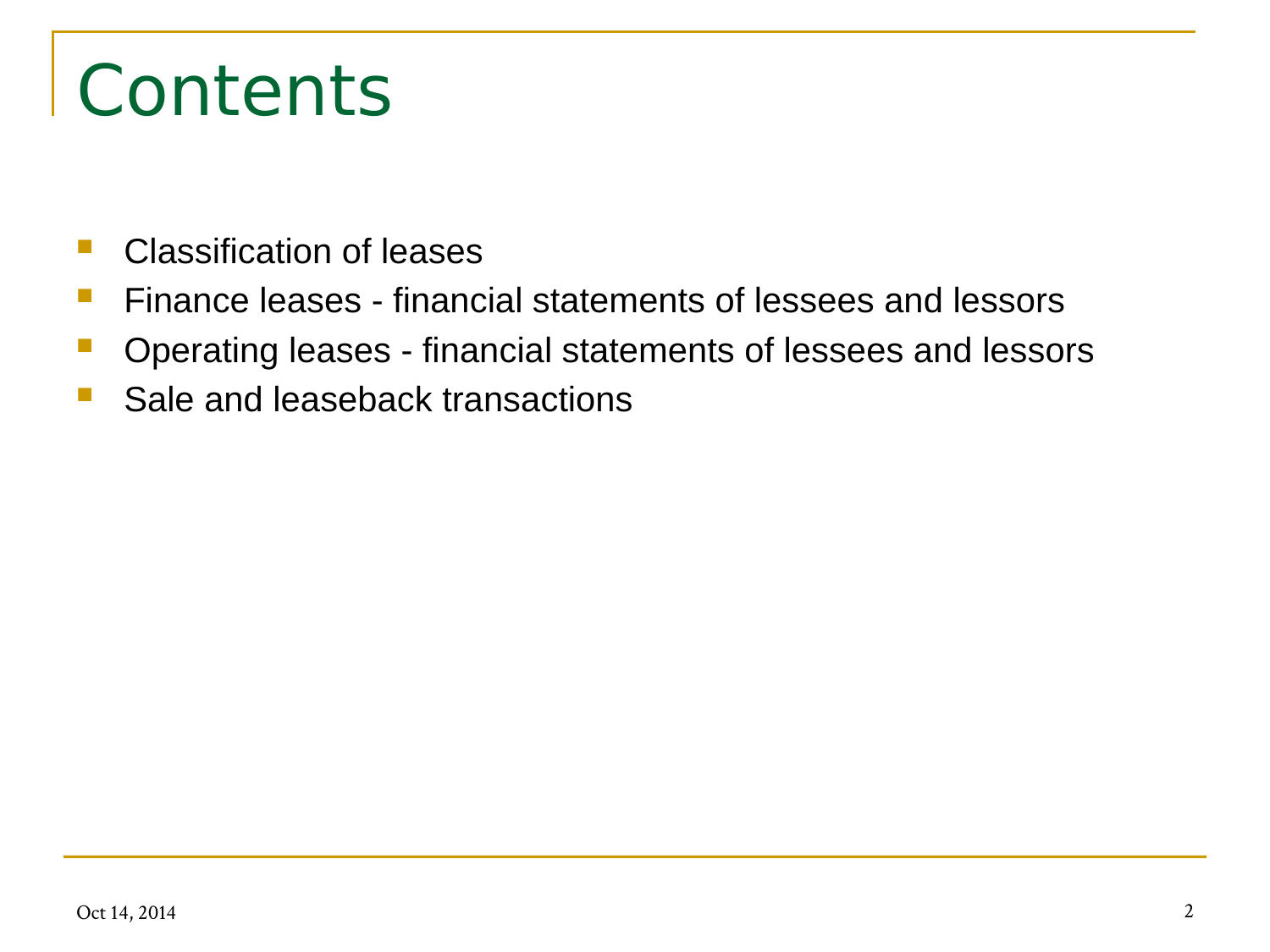

# Contents
Classification of leases
Finance leases - financial statements of lessees and lessors
Operating leases - financial statements of lessees and lessors
Sale and leaseback transactions
Oct 14, 2014
2